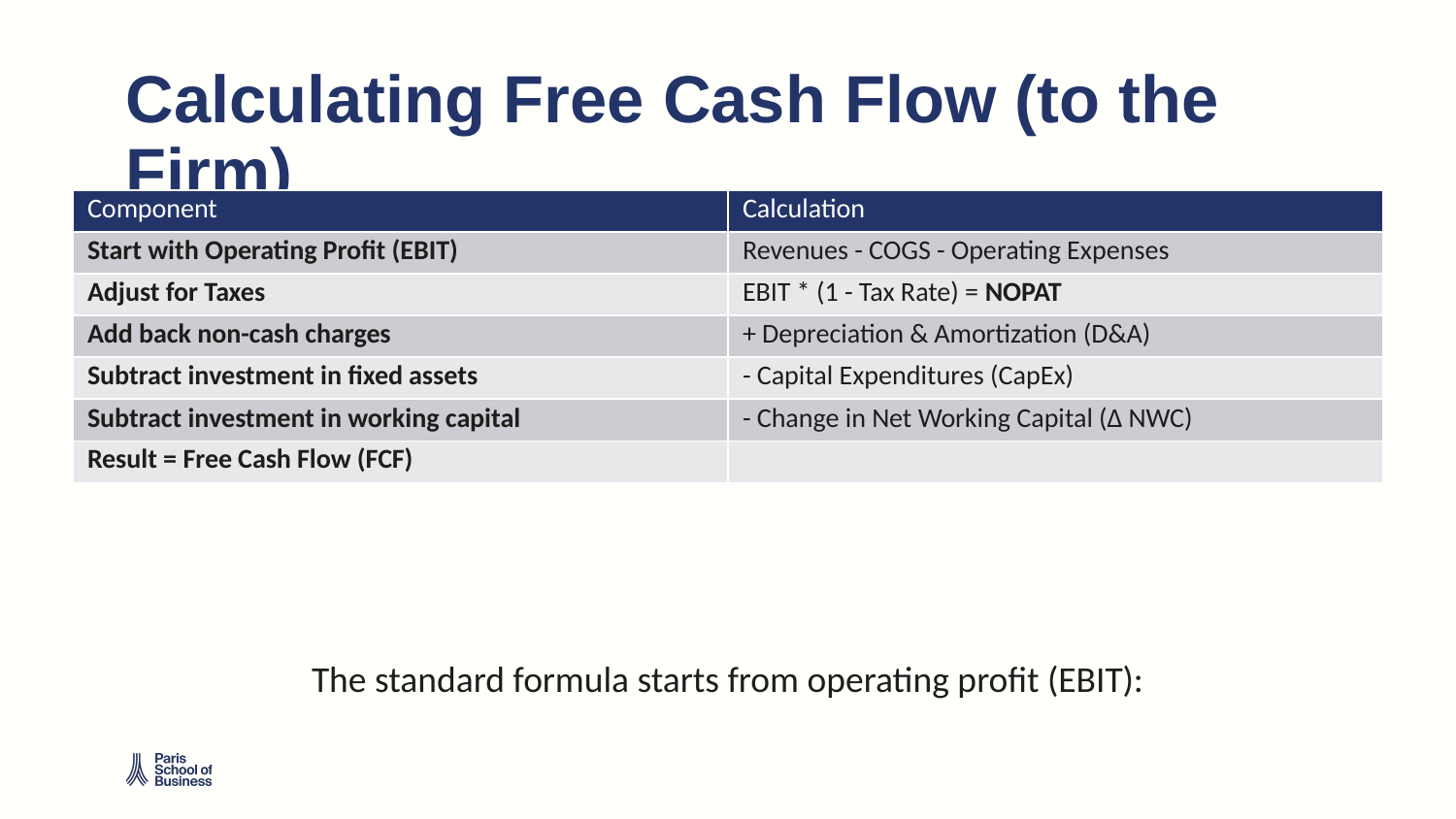

# Calculating Free Cash Flow (to the Firm)
| Component | Calculation |
| --- | --- |
| Start with Operating Profit (EBIT) | Revenues - COGS - Operating Expenses |
| Adjust for Taxes | EBIT \* (1 - Tax Rate) = NOPAT |
| Add back non-cash charges | + Depreciation & Amortization (D&A) |
| Subtract investment in fixed assets | - Capital Expenditures (CapEx) |
| Subtract investment in working capital | - Change in Net Working Capital (Δ NWC) |
| Result = Free Cash Flow (FCF) |  |
The standard formula starts from operating profit (EBIT):